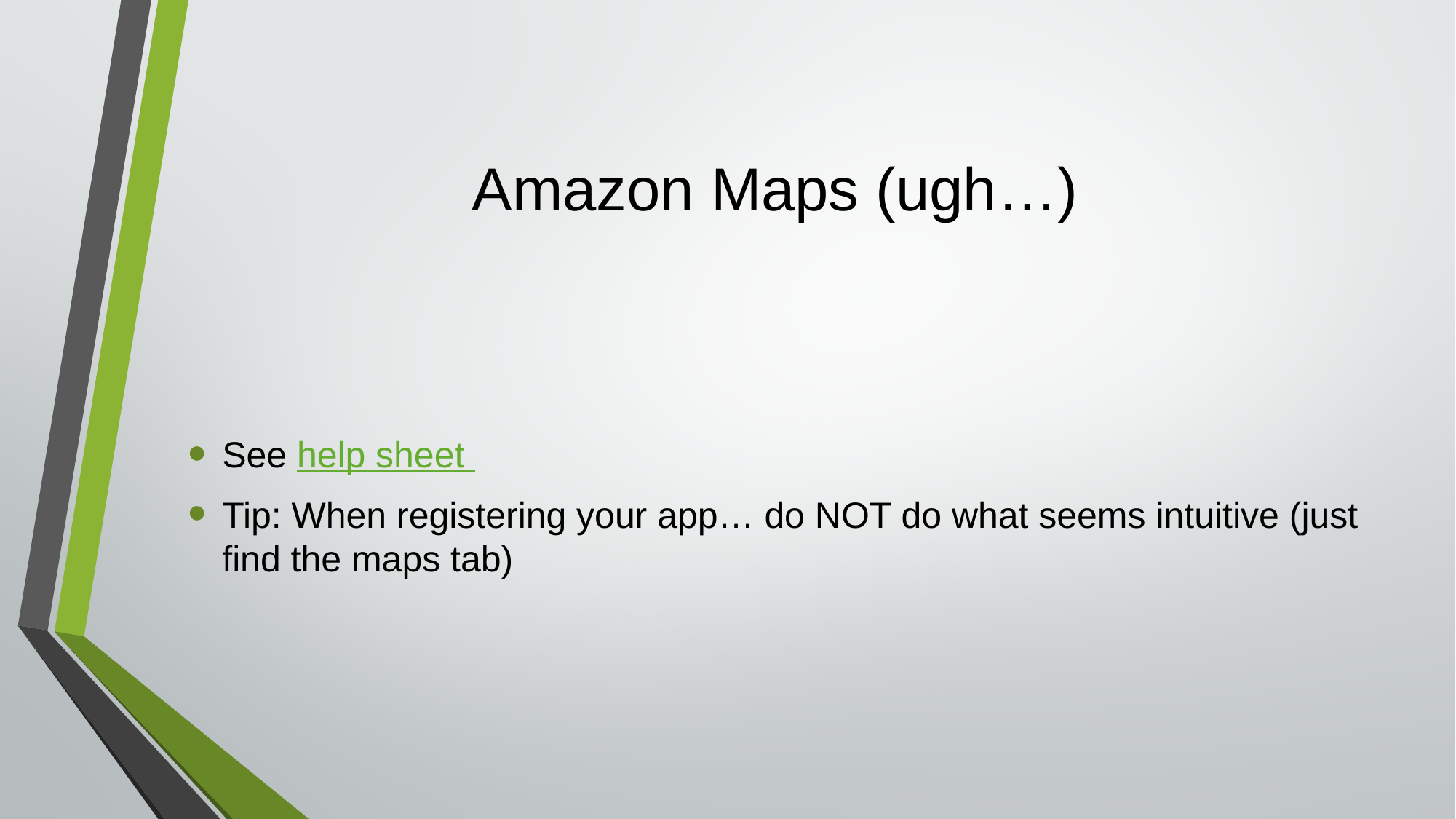

# Amazon Maps (ugh…)
See help sheet
Tip: When registering your app… do NOT do what seems intuitive (just find the maps tab)